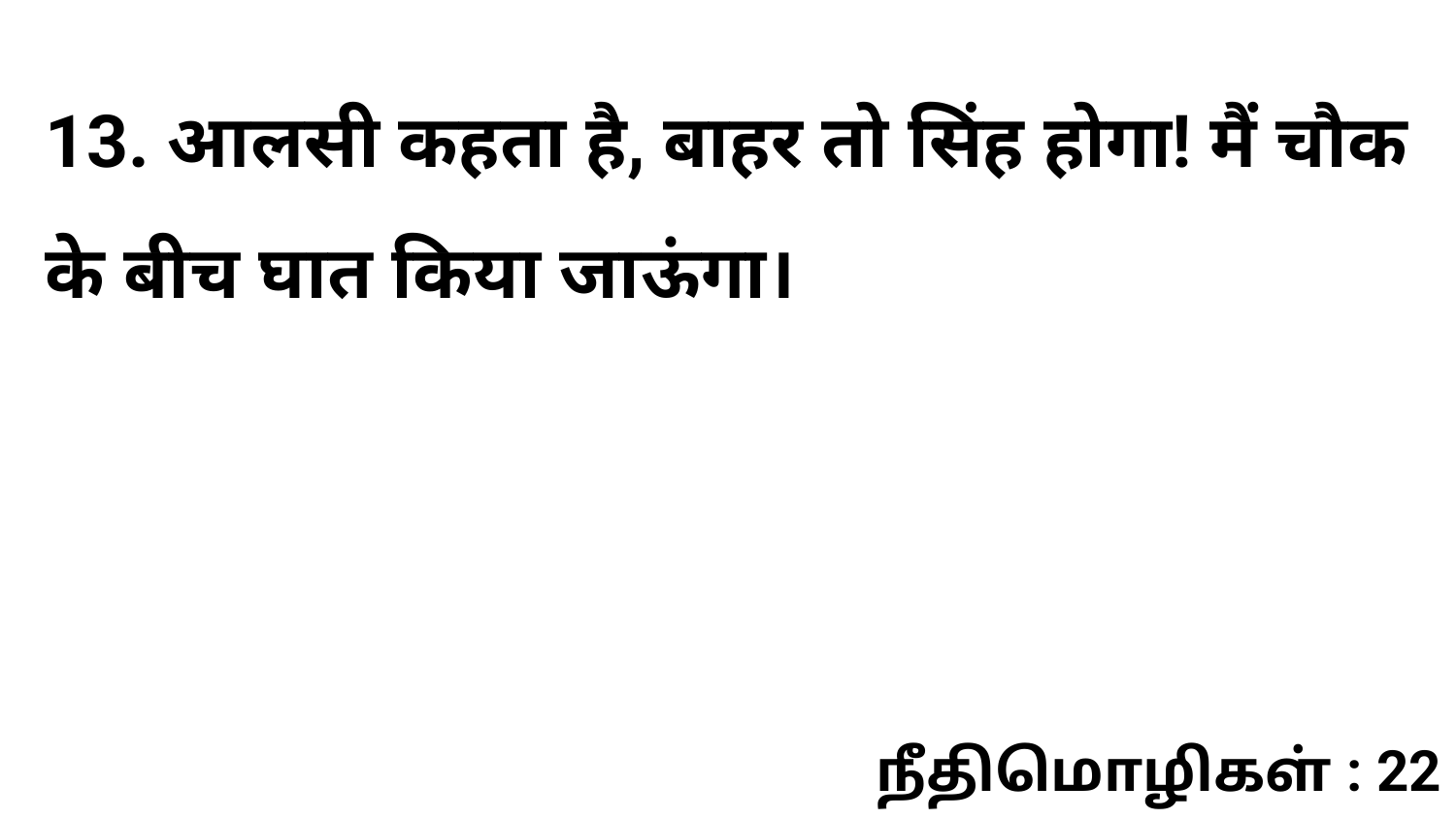

13. आलसी कहता है, बाहर तो सिंह होगा! मैं चौक के बीच घात किया जाऊंगा।
நீதிமொழிகள் : 22